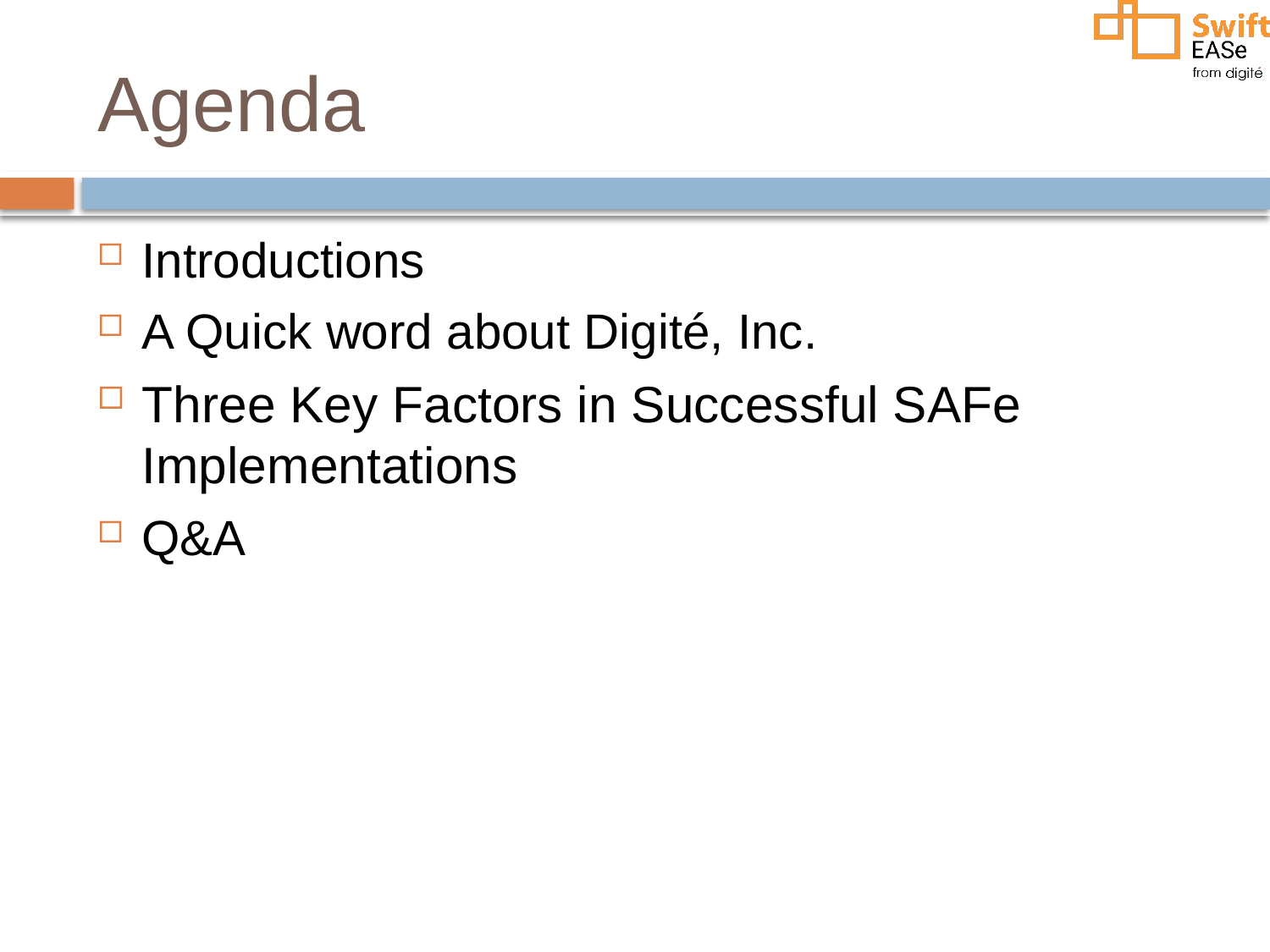

# Agenda
Introductions
A Quick word about Digité, Inc.
Three Key Factors in Successful SAFe Implementations
Q&A